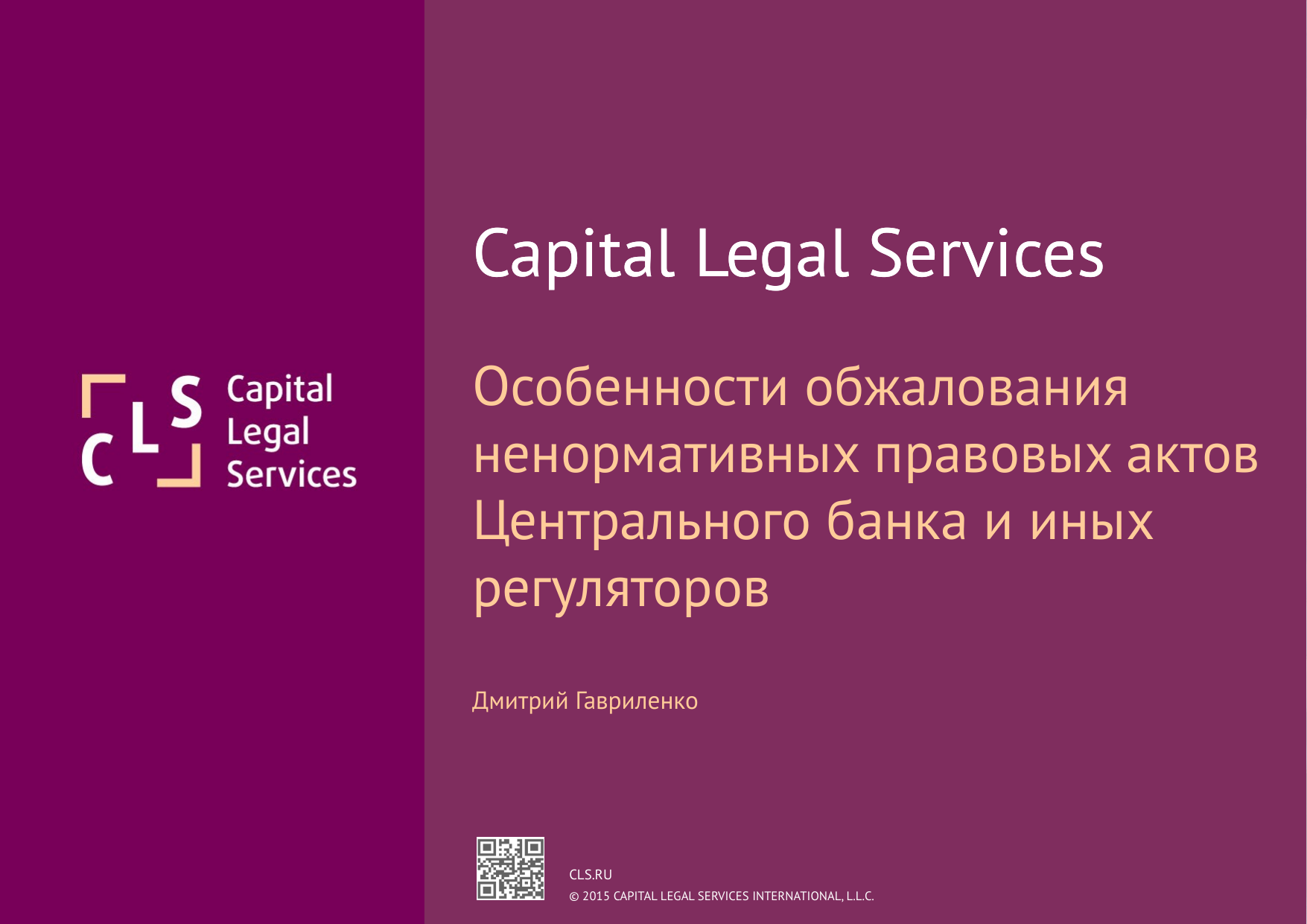

Capital Legal Services

Особенности обжалования ненормативных правовых актов Центрального банка и иных регуляторов

Дмитрий Гавриленко